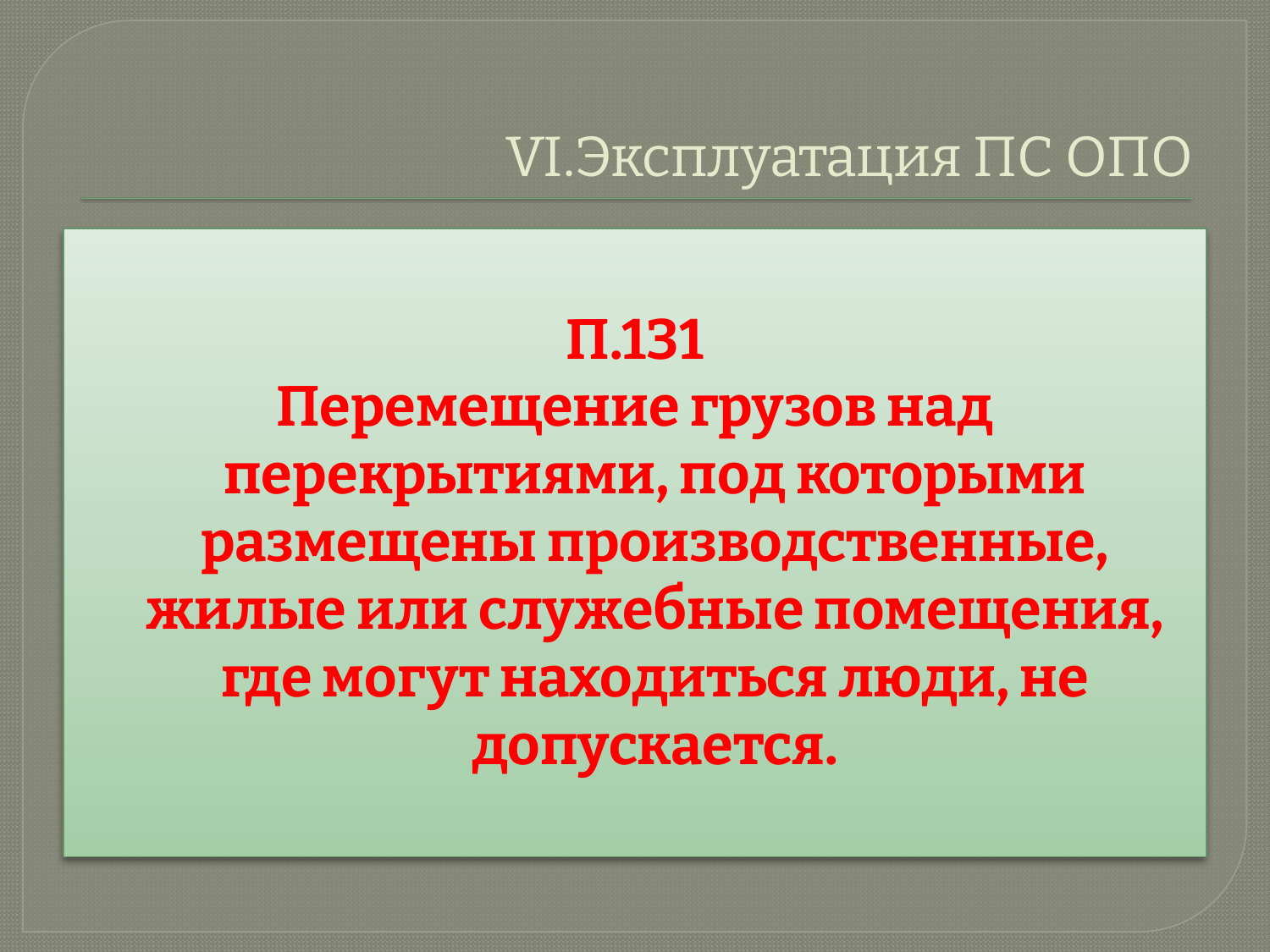

# VI.Эксплуатация ПС ОПО

П.131
Перемещение грузов над перекрытиями, под которыми размещены производственные, жилые или служебные помещения, где могут находиться люди, не допускается.